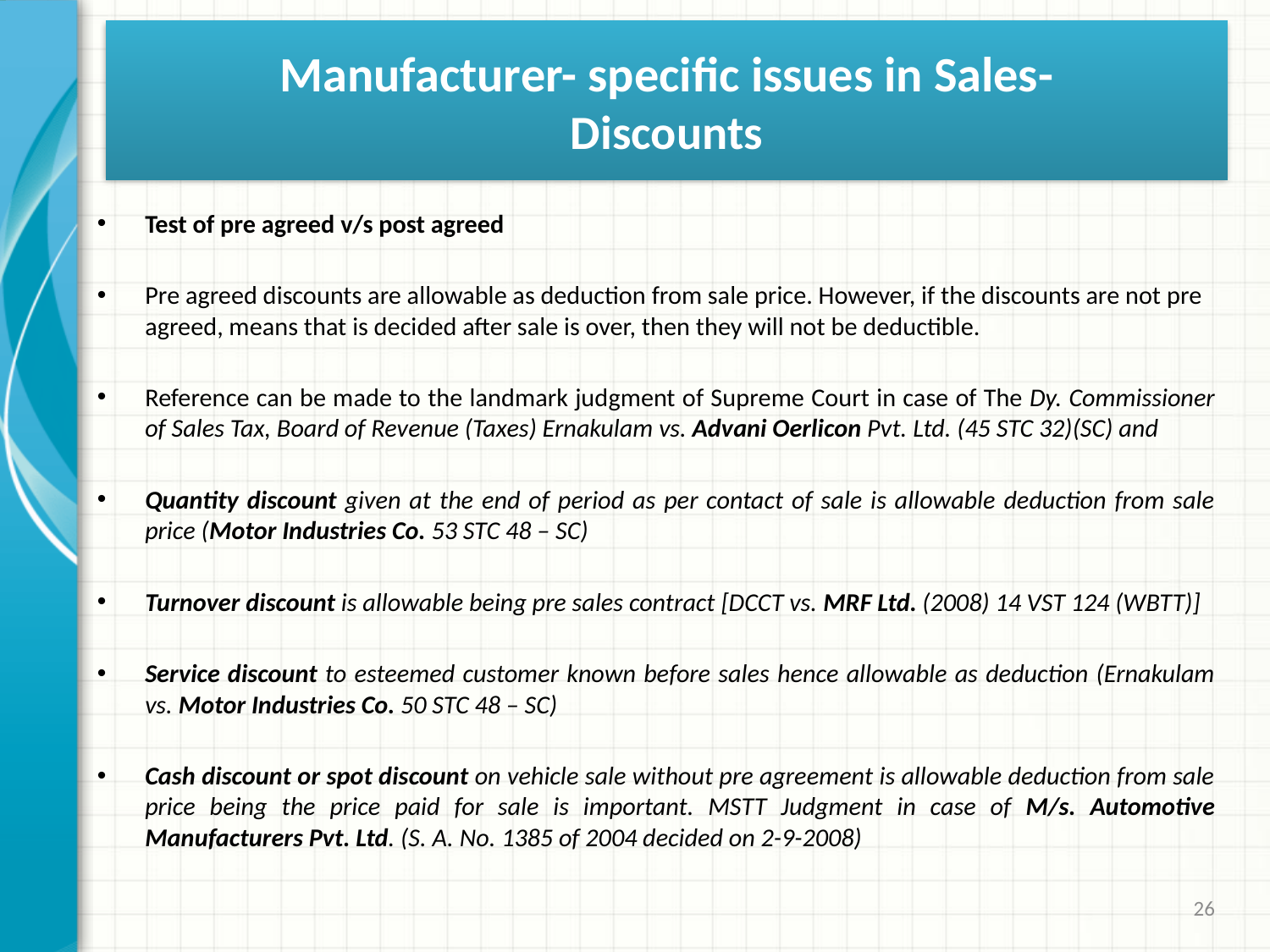

# Manufacturer- specific issues in Sales- Discounts
Test of pre agreed v/s post agreed

Pre agreed discounts are allowable as deduction from sale price. However, if the discounts are not pre agreed, means that is decided after sale is over, then they will not be deductible.

Reference can be made to the landmark judgment of Supreme Court in case of The Dy. Commissioner of Sales Tax, Board of Revenue (Taxes) Ernakulam vs. Advani Oerlicon Pvt. Ltd. (45 STC 32)(SC) and

Quantity discount given at the end of period as per contact of sale is allowable deduction from sale price (Motor Industries Co. 53 STC 48 – SC)

Turnover discount is allowable being pre sales contract [DCCT vs. MRF Ltd. (2008) 14 VST 124 (WBTT)]

Service discount to esteemed customer known before sales hence allowable as deduction (Ernakulam vs. Motor Industries Co. 50 STC 48 – SC)

Cash discount or spot discount on vehicle sale without pre agreement is allowable deduction from sale price being the price paid for sale is important. MSTT Judgment in case of M/s. Automotive Manufacturers Pvt. Ltd. (S. A. No. 1385 of 2004 decided on 2-9-2008)
26